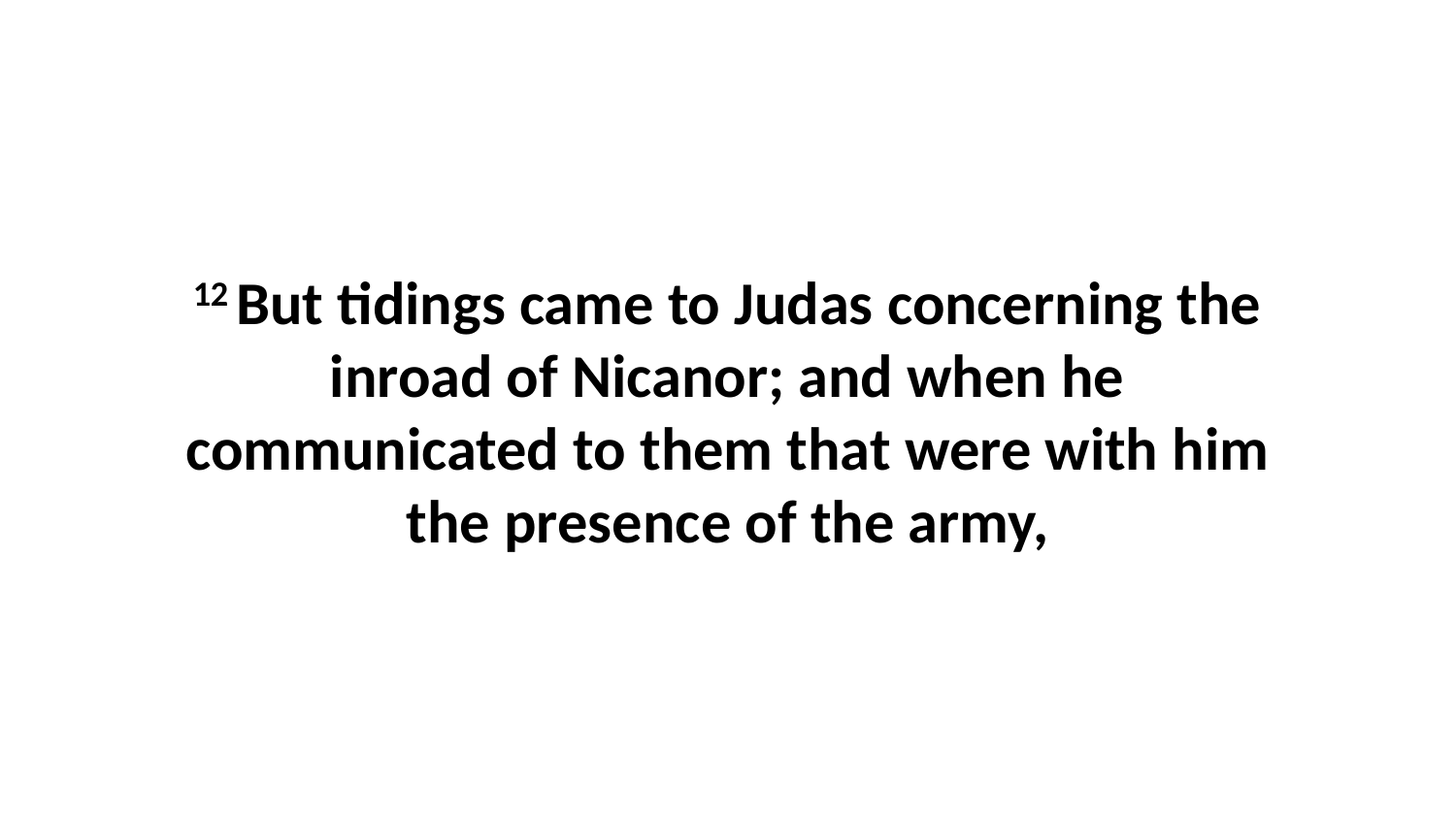

12 But tidings came to Judas concerning the inroad of Nicanor; and when he communicated to them that were with him the presence of the army,